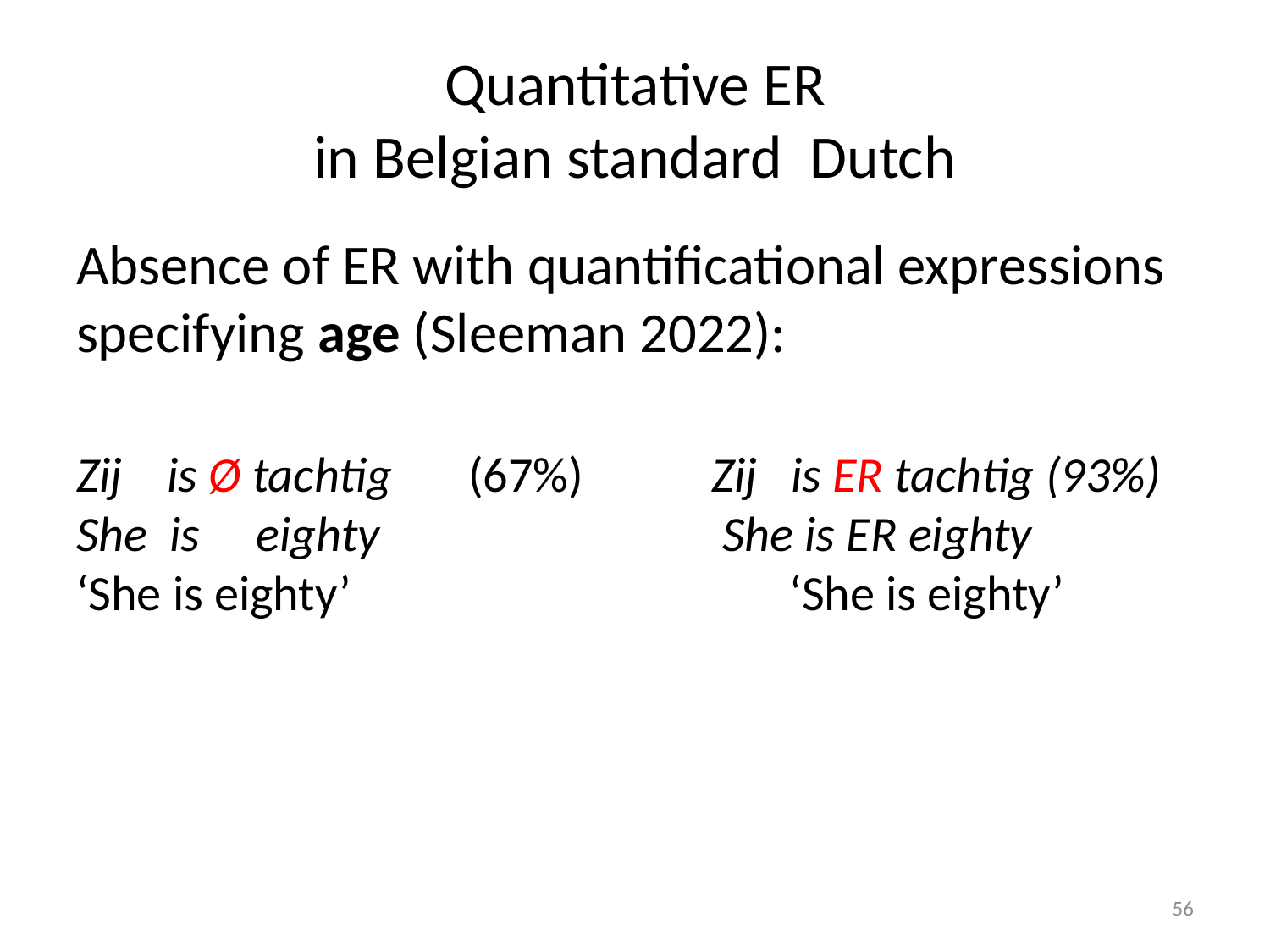

# Quantitative ER in Belgian standard  Dutch
Absence of ER with quantificational expressions specifying age (Sleeman 2022):

Zij    is Ø tachtig	 (67%)		Zij   is ER tachtig (93%)
She  is     eighty		      	 She is ER eighty
‘She is eighty’		 	       ‘She is eighty’

56